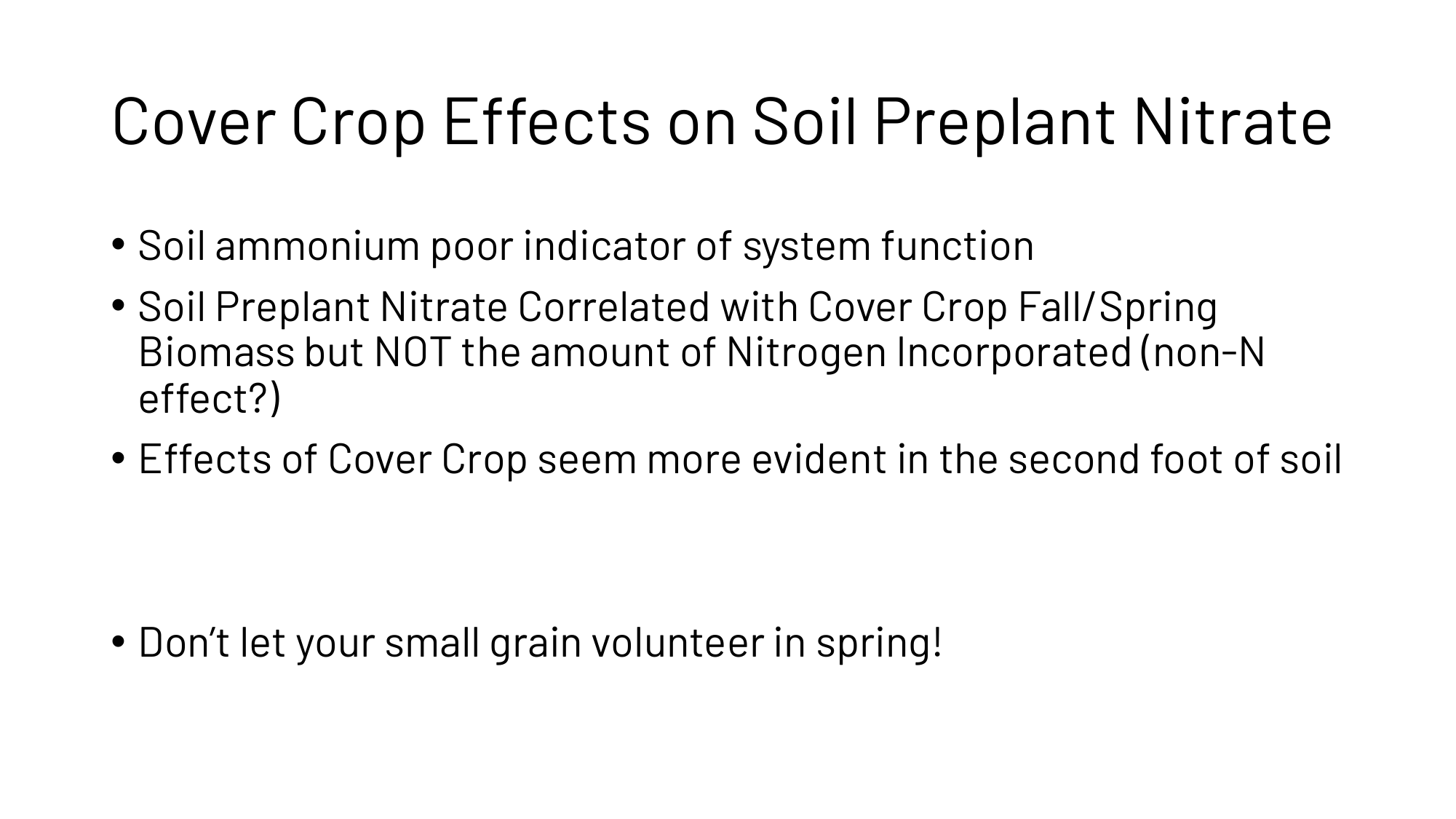

# Cover Crop Effects on Soil Preplant Nitrate
Soil ammonium poor indicator of system function
Soil Preplant Nitrate Correlated with Cover Crop Fall/Spring Biomass but NOT the amount of Nitrogen Incorporated (non-N effect?)
Effects of Cover Crop seem more evident in the second foot of soil

Don’t let your small grain volunteer in spring!